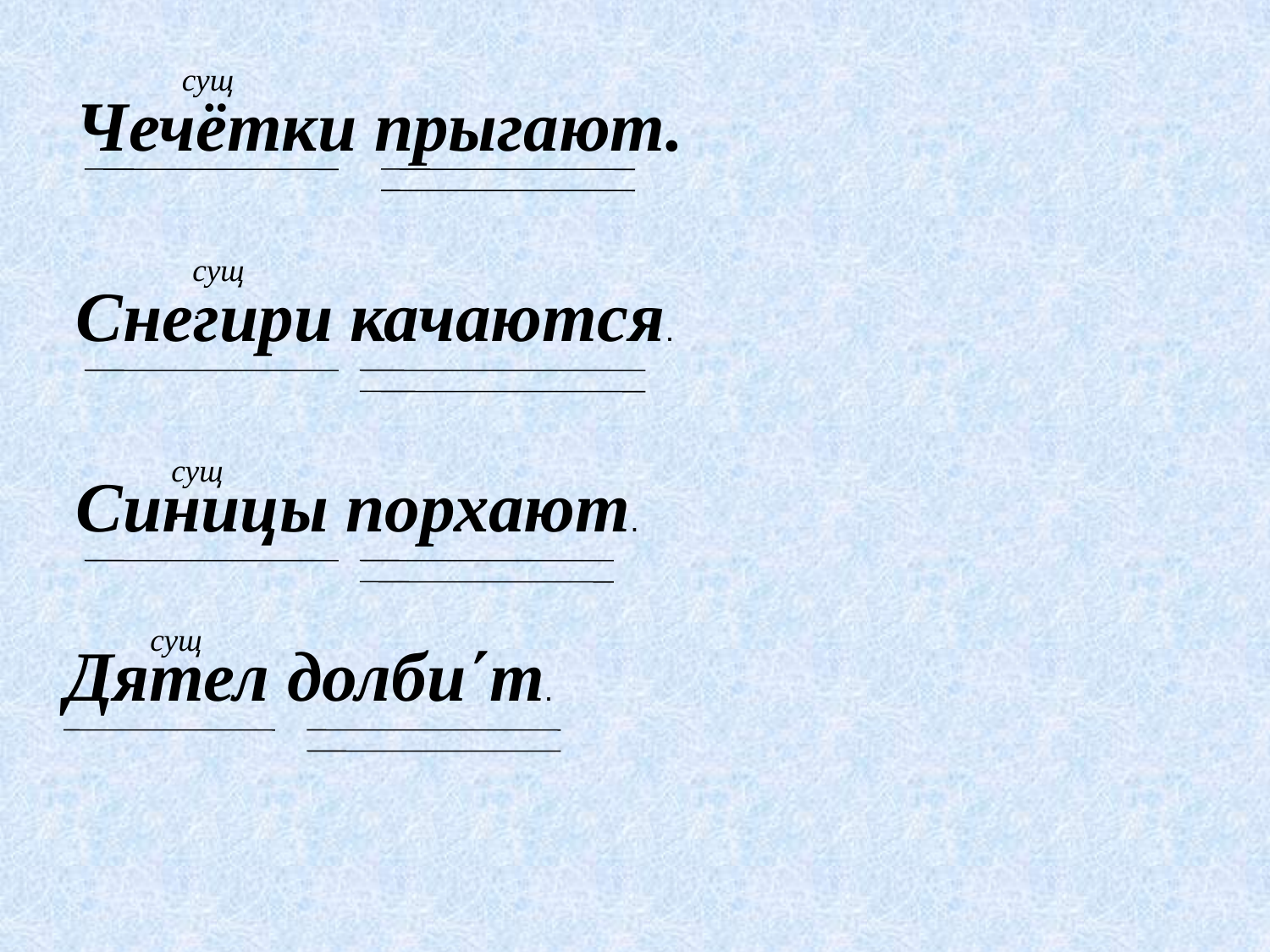

сущ.
Чечётки прыгают.
сущ.
Снегири качаются.
сущ.
Синицы порхают.
сущ.
Дятел долби´т.